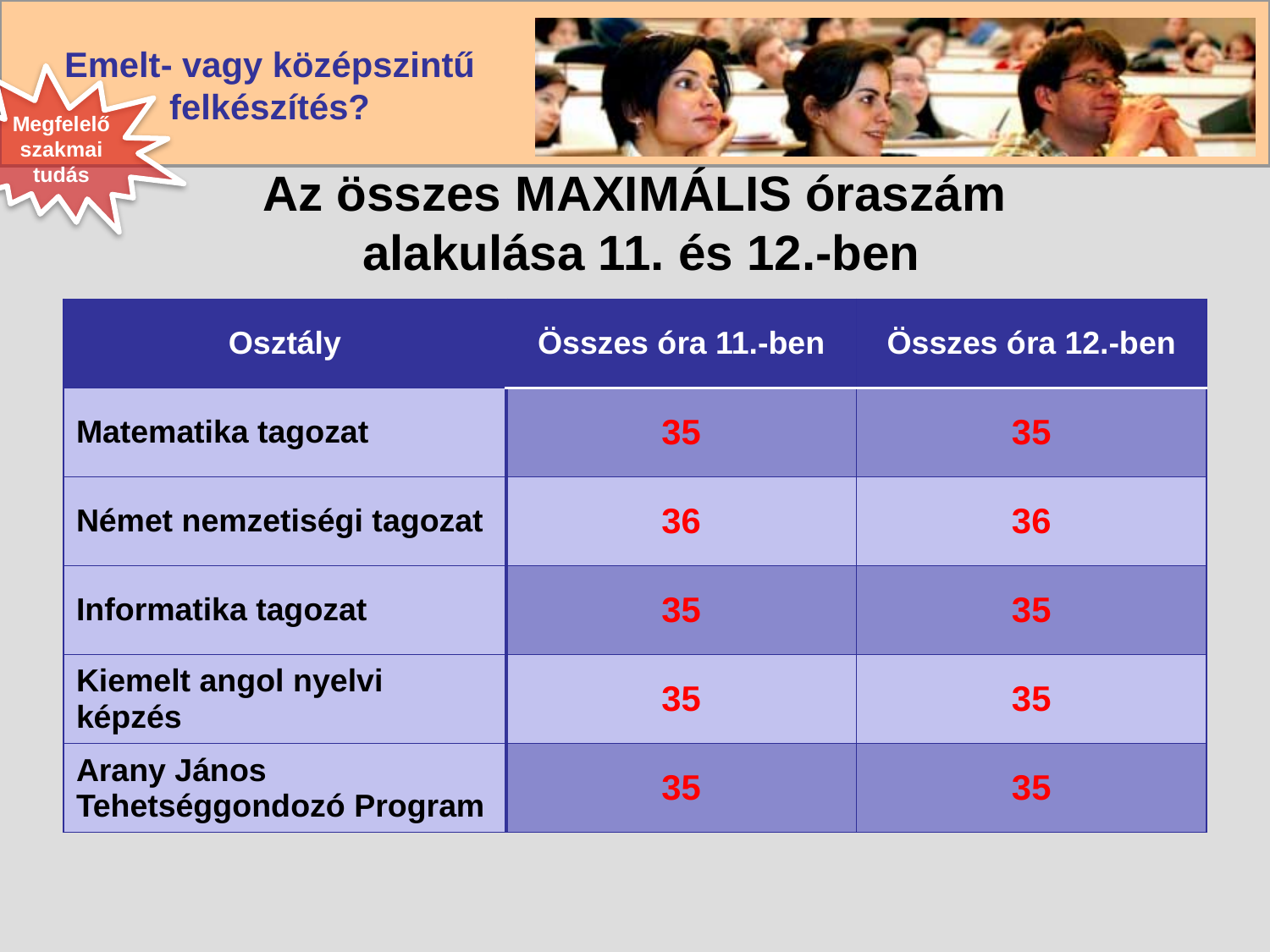

Megfelelő szakmai tudás
# Az összes MAXIMÁLIS óraszám alakulása 11. és 12.-ben
| Osztály | Összes óra 11.-ben | Összes óra 12.-ben |
| --- | --- | --- |
| Matematika tagozat | 35 | 35 |
| Német nemzetiségi tagozat | 36 | 36 |
| Informatika tagozat | 35 | 35 |
| Kiemelt angol nyelvi képzés | 35 | 35 |
| Arany János Tehetséggondozó Program | 35 | 35 |